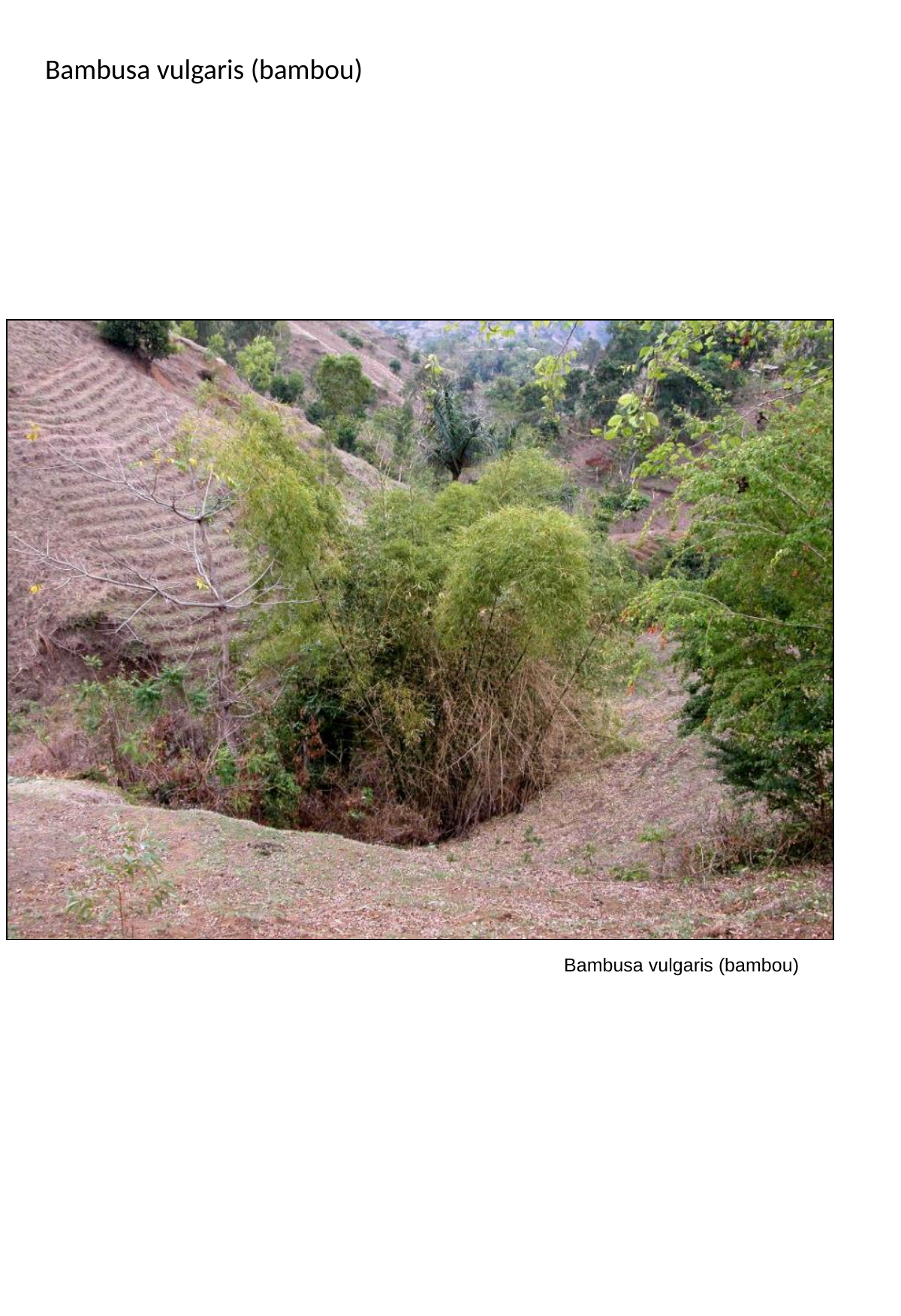

# Bambusa vulgaris (bambou)

Bambusa vulgaris (bambou)